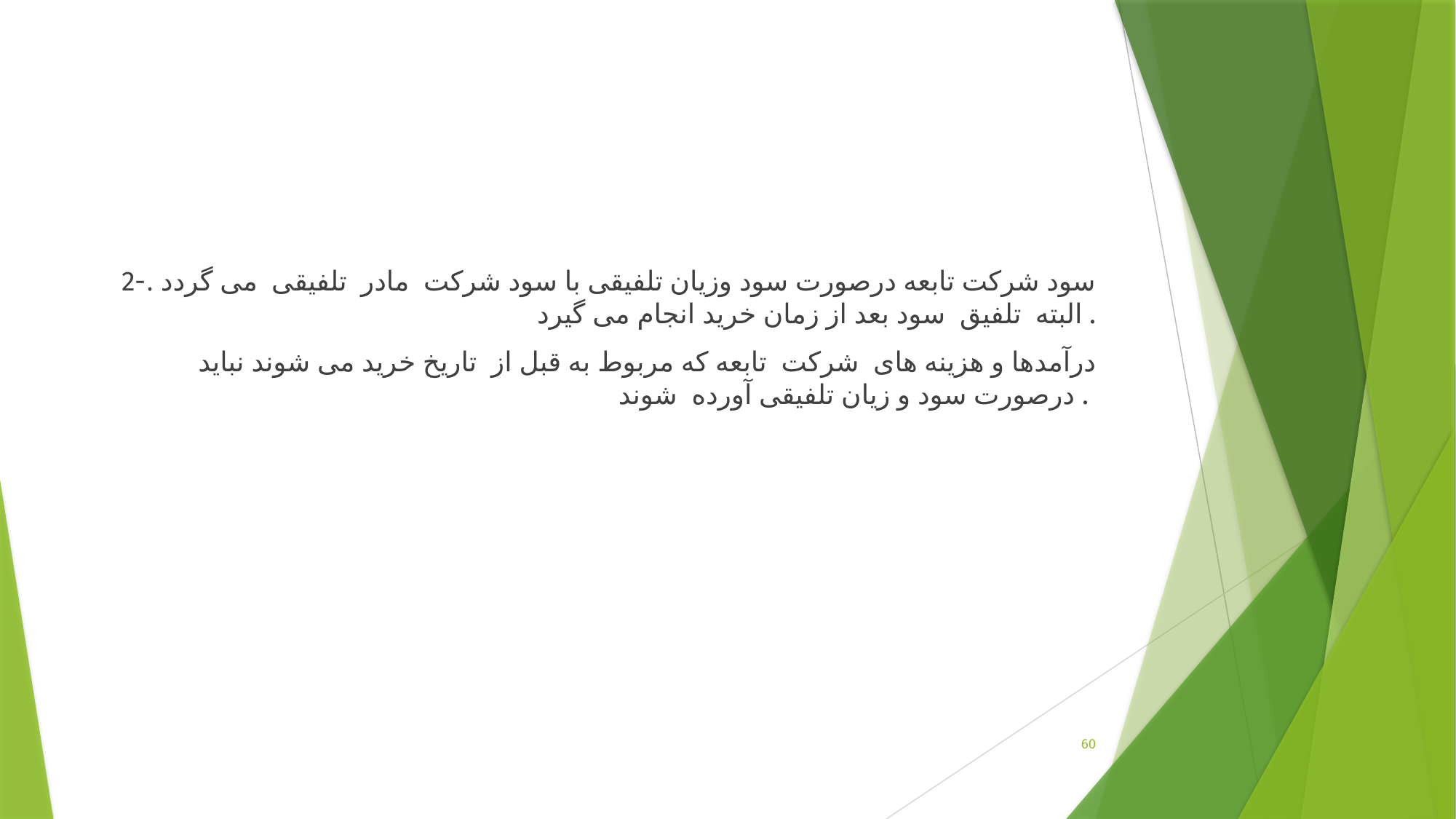

2-سود شركت تابعه درصورت سود وزيان تلفيقی با سود شركت  مادر  تلفيقی  می گردد . البته  تلفيق  سود بعد از زمان خريد انجام می گيرد .
درآمدها و هزينه های  شركت  تابعه كه مربوط به قبل از  تاريخ خريد می شوند نبايد درصورت سود و زيان تلفيقی آورده  شوند .
60